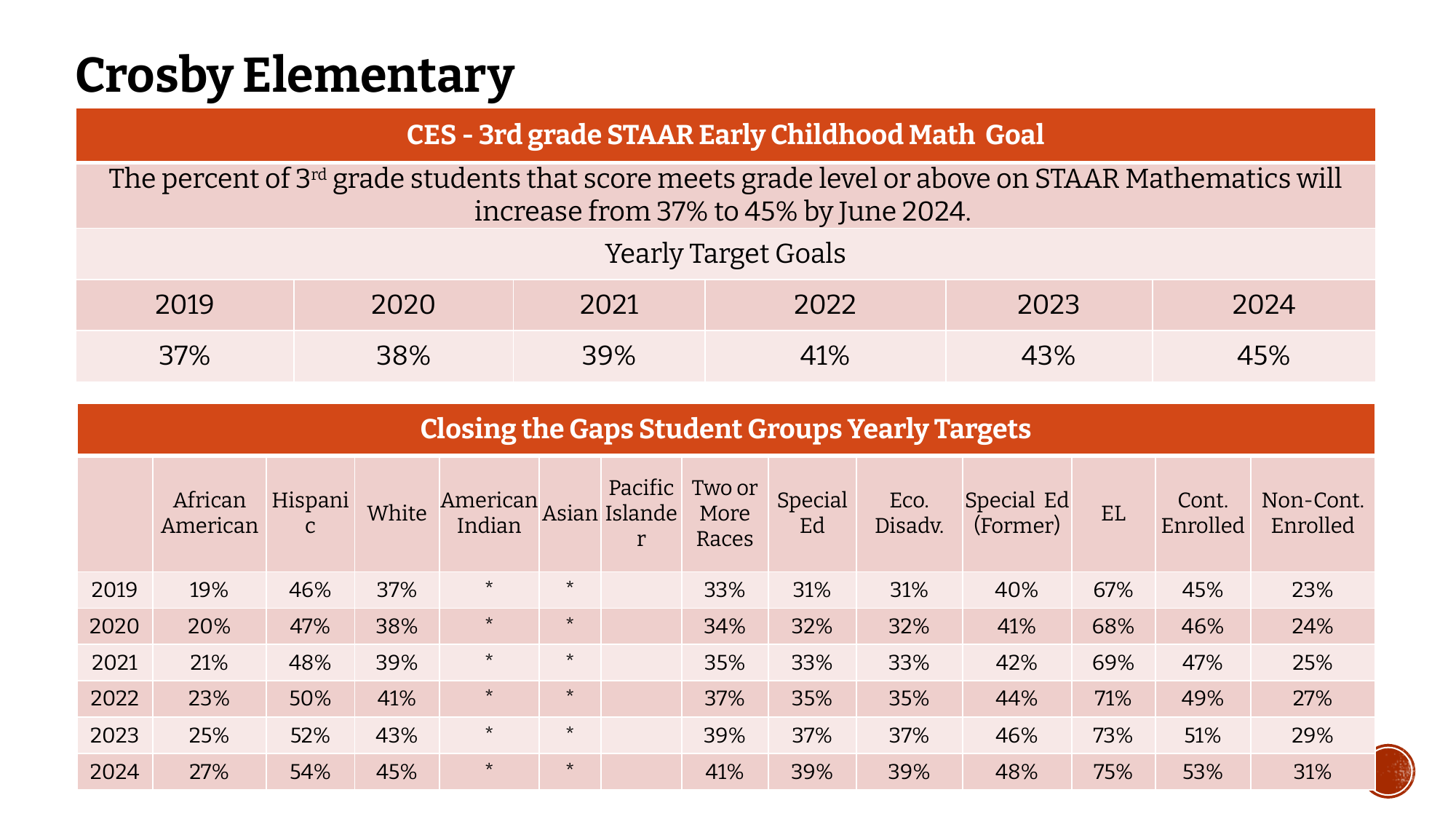

Crosby Elementary
| CES - 3rd grade STAAR Early Childhood Math  Goal |  |  |  |  |  |
| --- | --- | --- | --- | --- | --- |
| The percent of 3rd grade students that score meets grade level or above on STAAR Mathematics will increase from 37% to 45% by June 2024. |  |  |  |  |  |
| Yearly Target Goals |  |  |  |  |  |
| 2019 | 2020 | 2021 | 2022 | 2023 | 2024 |
| 37% | 38% | 39% | 41% | 43% | 45% |
| Closing the Gaps Student Groups Yearly Targets |  |  |  |  |  |  |  |  |  |  |  |  |  |
| --- | --- | --- | --- | --- | --- | --- | --- | --- | --- | --- | --- | --- | --- |
|  | African American | Hispanic | White | American Indian | Asian | Pacific Islander | Two or More Races | Special Ed | Eco. Disadv. | Special  Ed (Former) | EL | Cont. Enrolled | Non-Cont. Enrolled |
| 2019 | 19% | 46% | 37% | \* | \* |  | 33% | 31% | 31% | 40% | 67% | 45% | 23% |
| 2020 | 20% | 47% | 38% | \* | \* |  | 34% | 32% | 32% | 41% | 68% | 46% | 24% |
| 2021 | 21% | 48% | 39% | \* | \* |  | 35% | 33% | 33% | 42% | 69% | 47% | 25% |
| 2022 | 23% | 50% | 41% | \* | \* |  | 37% | 35% | 35% | 44% | 71% | 49% | 27% |
| 2023 | 25% | 52% | 43% | \* | \* |  | 39% | 37% | 37% | 46% | 73% | 51% | 29% |
| 2024 | 27% | 54% | 45% | \* | \* |  | 41% | 39% | 39% | 48% | 75% | 53% | 31% |